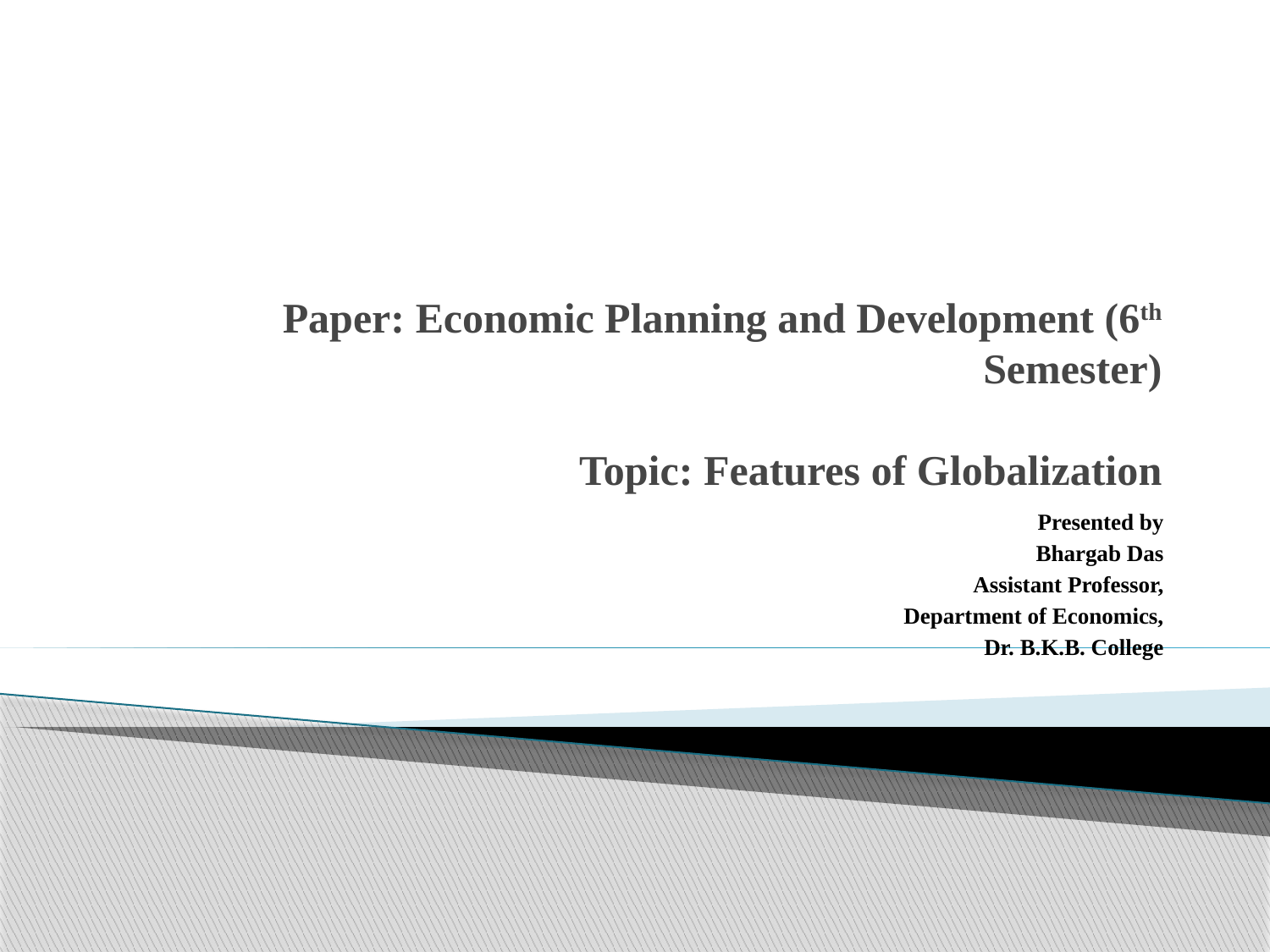

# Paper: Economic Planning and Development (6th Semester) Topic: Features of Globalization
Presented by
Bhargab Das
Assistant Professor,
Department of Economics,
Dr. B.K.B. College